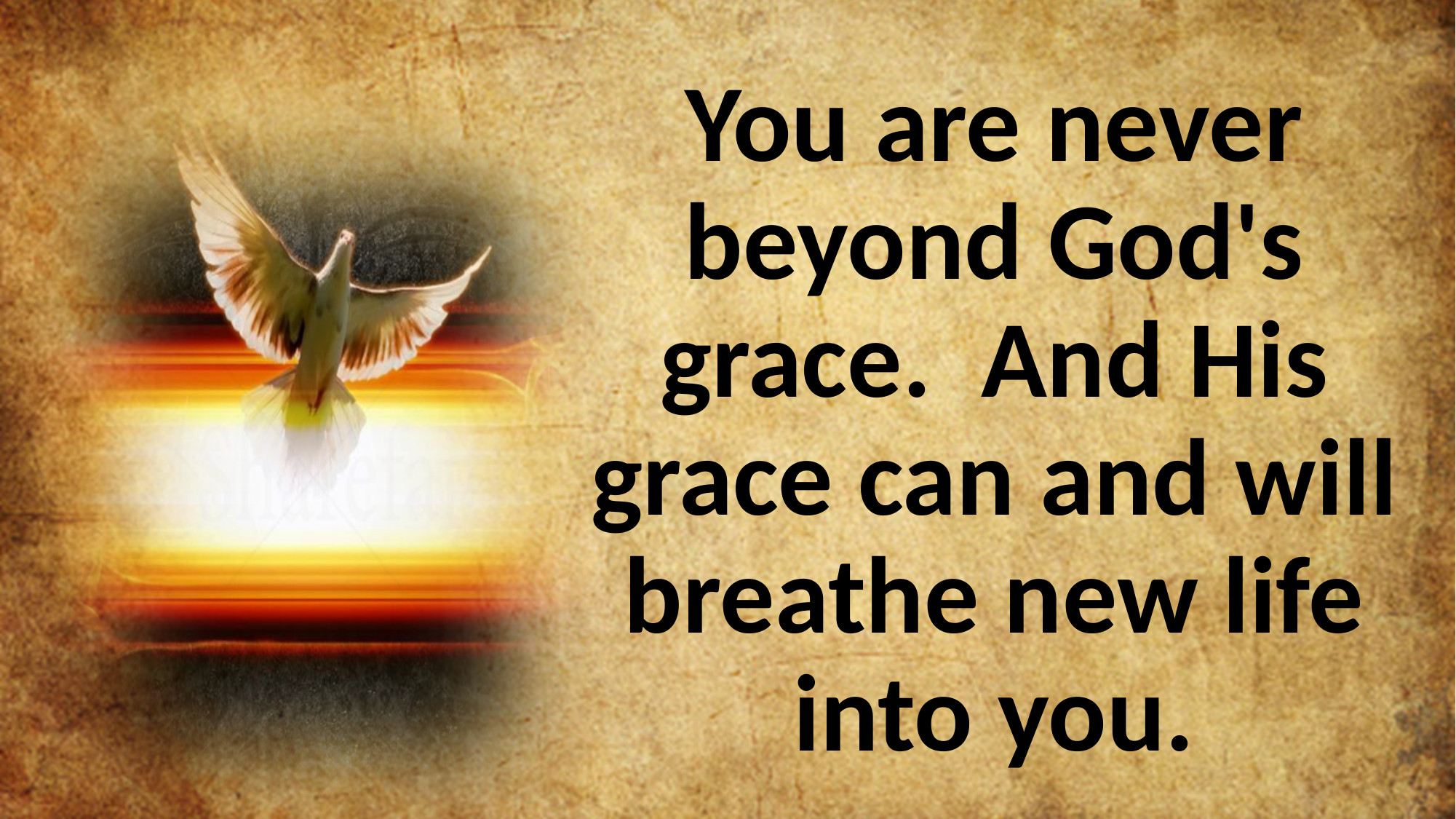

#
You are never beyond God's grace.  And His grace can and will breathe new life into you.